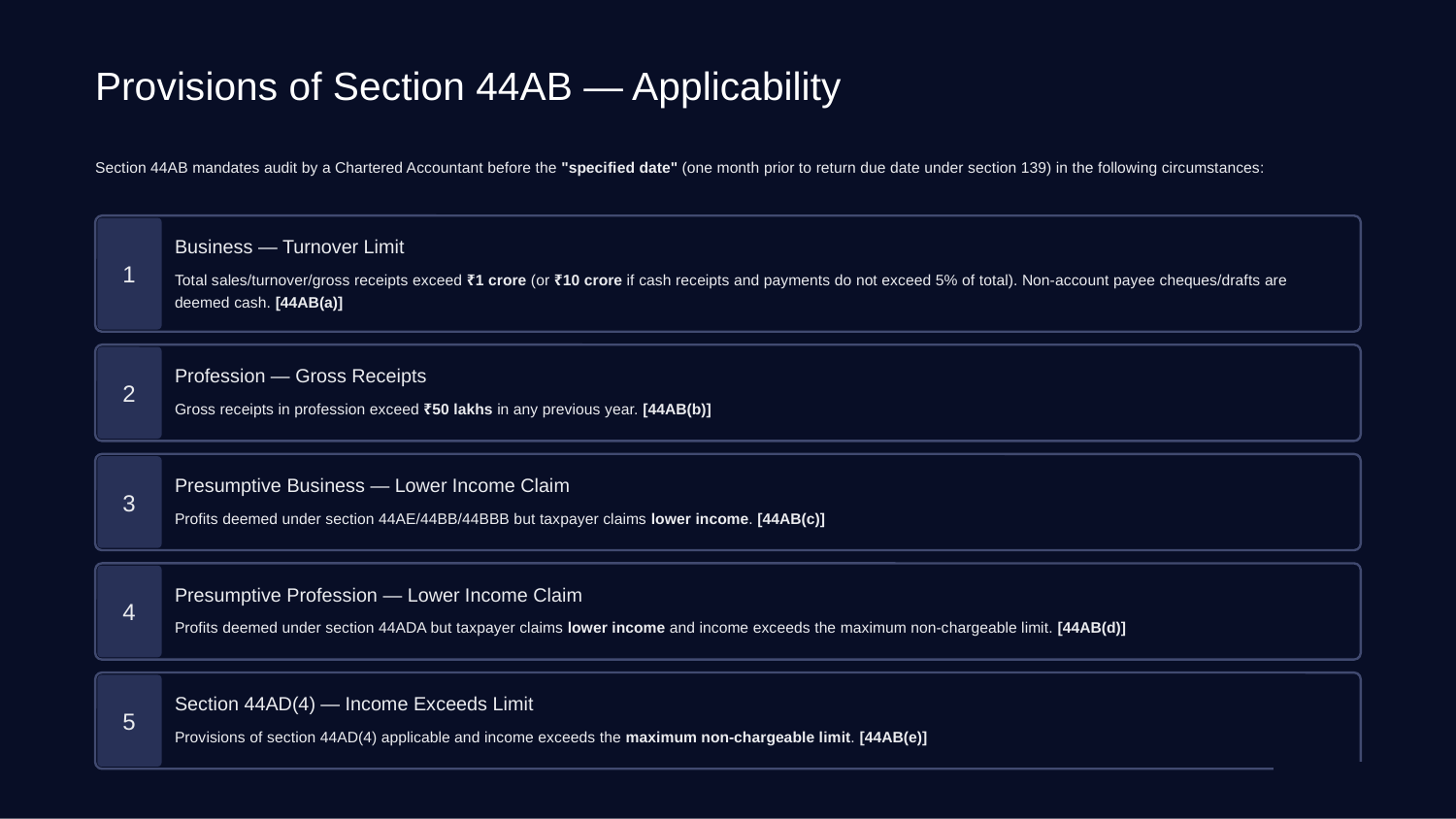

Provisions of Section 44AB — Applicability
Section 44AB mandates audit by a Chartered Accountant before the "specified date" (one month prior to return due date under section 139) in the following circumstances:

Business — Turnover Limit
1
Total sales/turnover/gross receipts exceed ₹1 crore (or ₹10 crore if cash receipts and payments do not exceed 5% of total). Non-account payee cheques/drafts are deemed cash. [44AB(a)]

Profession — Gross Receipts
2
Gross receipts in profession exceed ₹50 lakhs in any previous year. [44AB(b)]

Presumptive Business — Lower Income Claim
3
Profits deemed under section 44AE/44BB/44BBB but taxpayer claims lower income. [44AB(c)]

Presumptive Profession — Lower Income Claim
4
Profits deemed under section 44ADA but taxpayer claims lower income and income exceeds the maximum non-chargeable limit. [44AB(d)]

Section 44AD(4) — Income Exceeds Limit
5
Provisions of section 44AD(4) applicable and income exceeds the maximum non-chargeable limit. [44AB(e)]